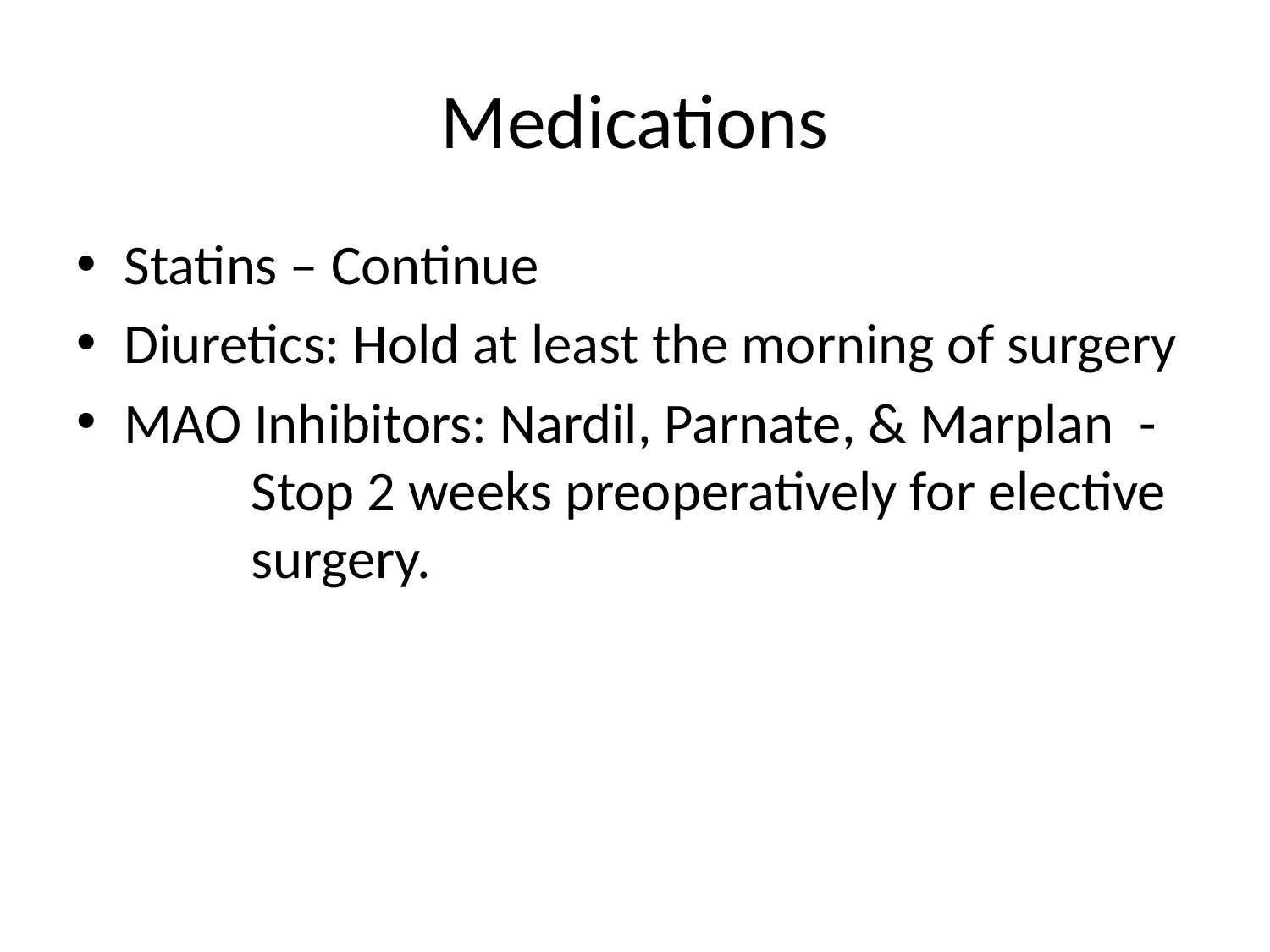

# Medications
Statins – Continue
Diuretics: Hold at least the morning of surgery
MAO Inhibitors: Nardil, Parnate, & Marplan  - 	Stop 2 weeks preoperatively for elective 	surgery.